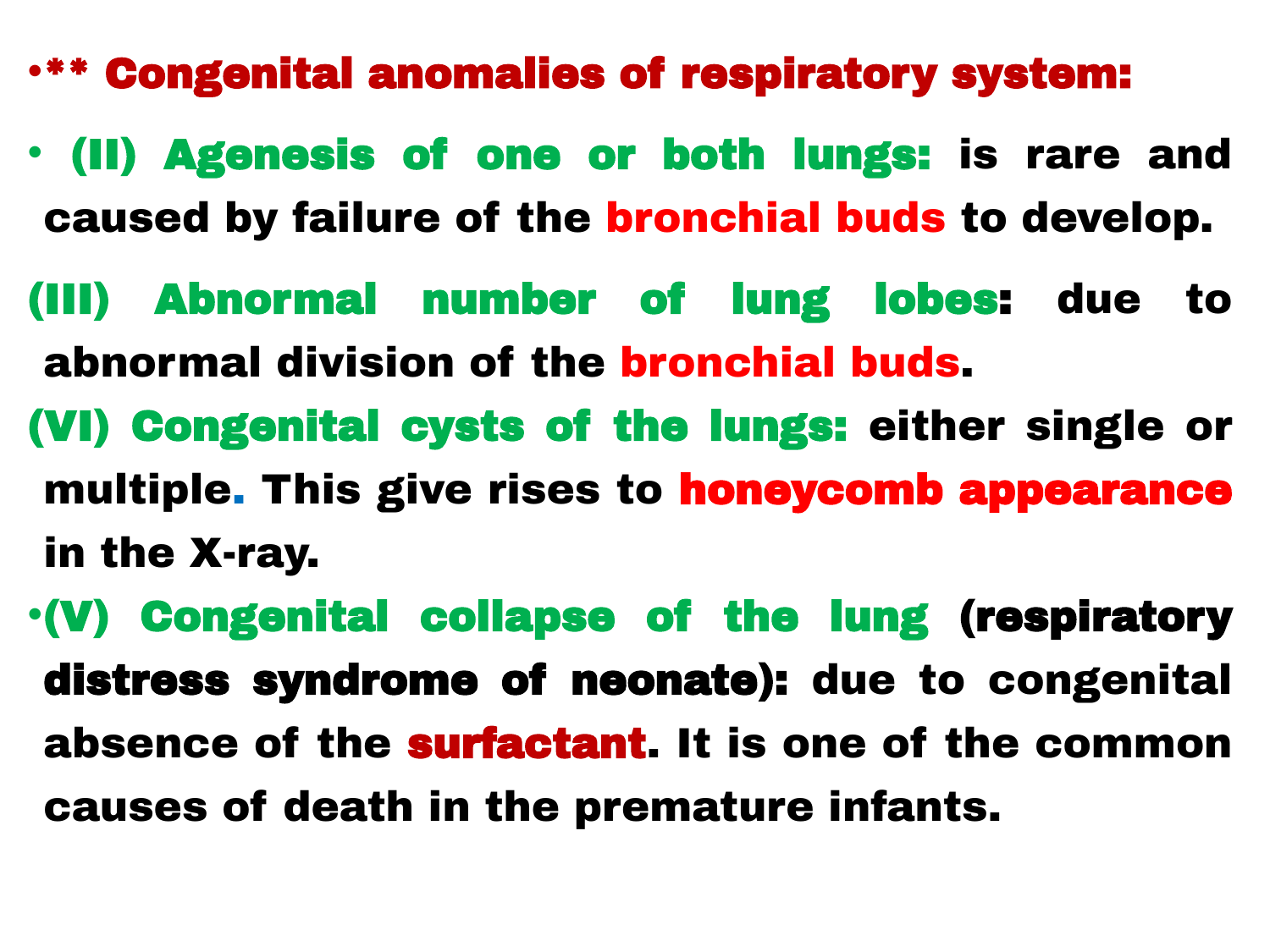

** Congenital anomalies of respiratory system:
 (II) Agenesis of one or both lungs: is rare and caused by failure of the bronchial buds to develop.
 Abnormal number of lung lobes: due to abnormal division of the bronchial buds.
 Congenital cysts of the lungs: either single or multiple. This give rises to honeycomb appearance in the X-ray.
(V) Congenital collapse of the lung (respiratory distress syndrome of neonate): due to congenital absence of the surfactant. It is one of the common causes of death in the premature infants.